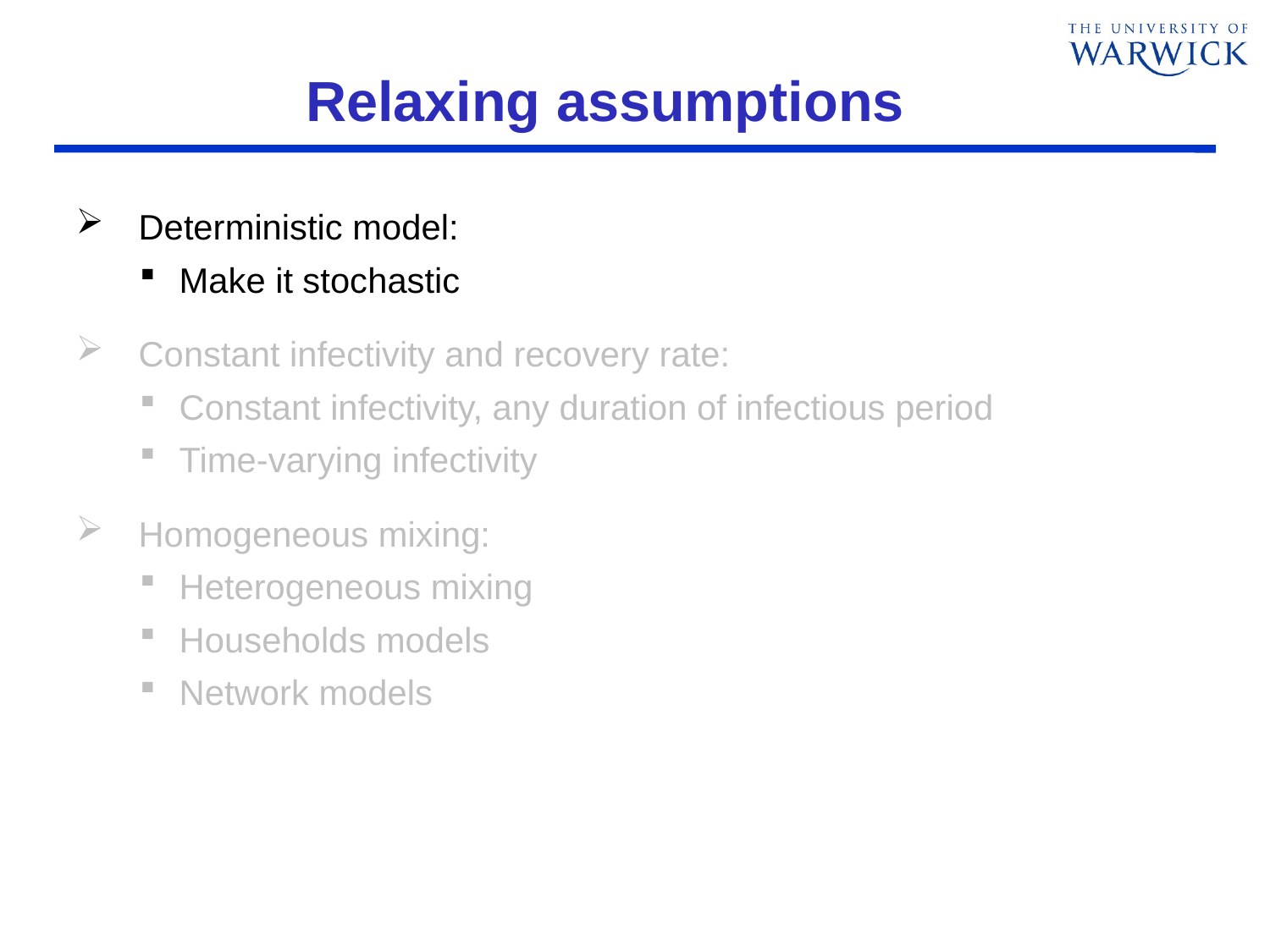

# Relaxing assumptions
Deterministic model:
Make it stochastic
Constant infectivity and recovery rate:
Constant infectivity, any duration of infectious period
Time-varying infectivity
Homogeneous mixing:
Heterogeneous mixing
Households models
Network models